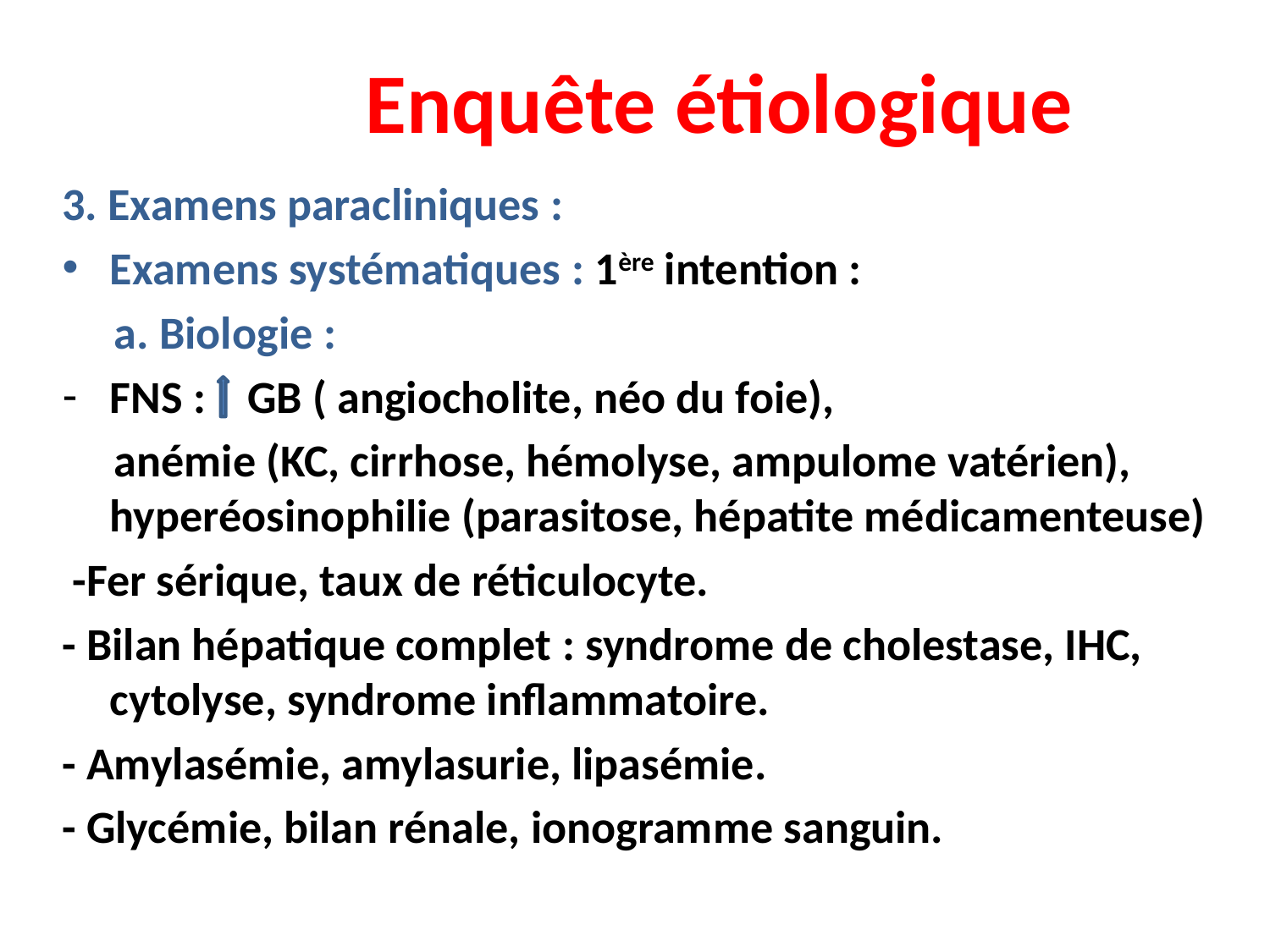

# Enquête étiologique
3. Examens paracliniques :
Examens systématiques : 1ère intention :
     a. Biologie :
FNS :    GB ( angiocholite, néo du foie),
     anémie (KC, cirrhose, hémolyse, ampulome vatérien), hyperéosinophilie (parasitose, hépatite médicamenteuse)
 -Fer sérique, taux de réticulocyte.
- Bilan hépatique complet : syndrome de cholestase, IHC, cytolyse, syndrome inflammatoire.
- Amylasémie, amylasurie, lipasémie.
- Glycémie, bilan rénale, ionogramme sanguin.